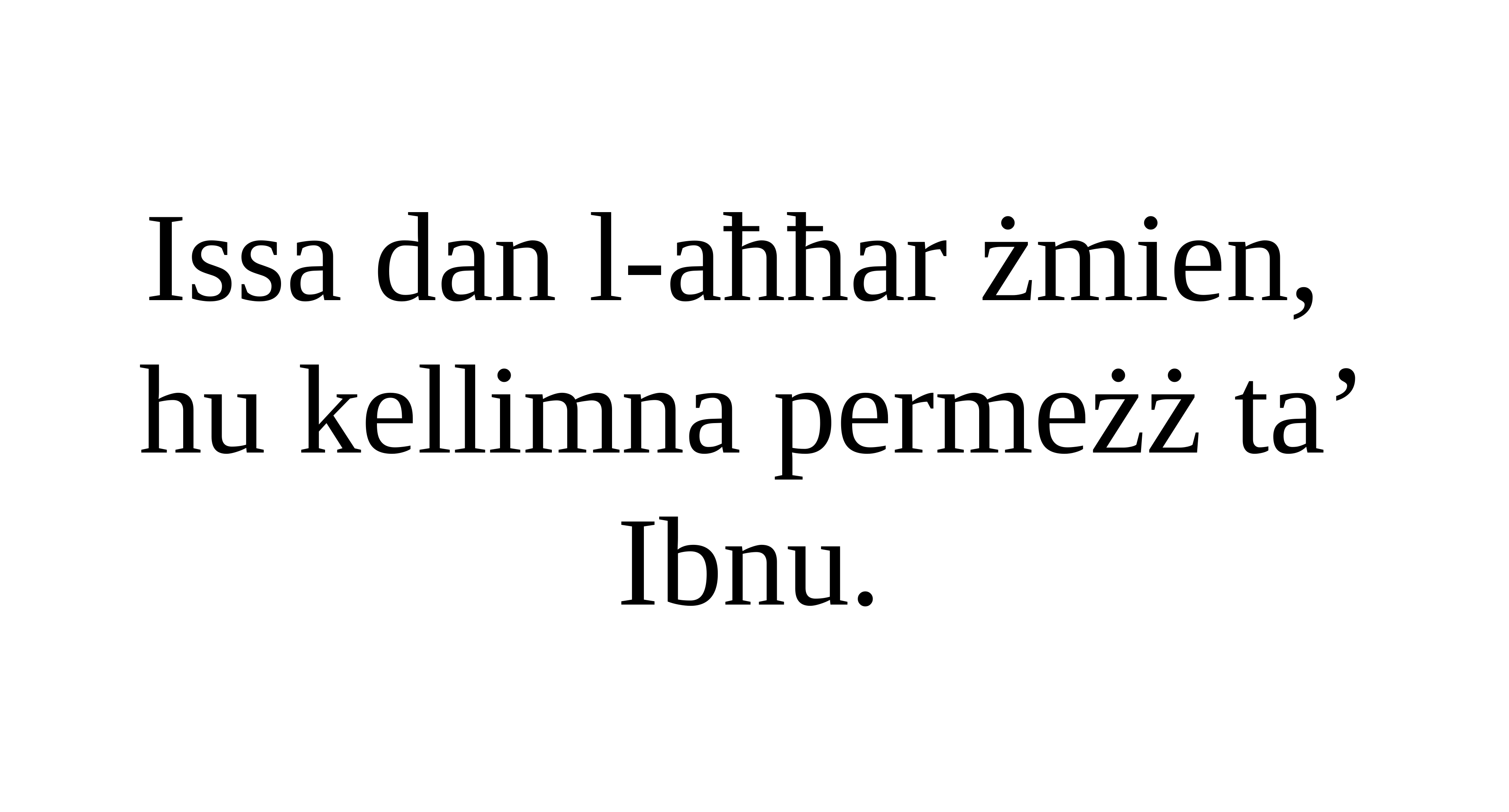

Issa dan l-aħħar żmien,
hu kellimna permeżż ta’ Ibnu.